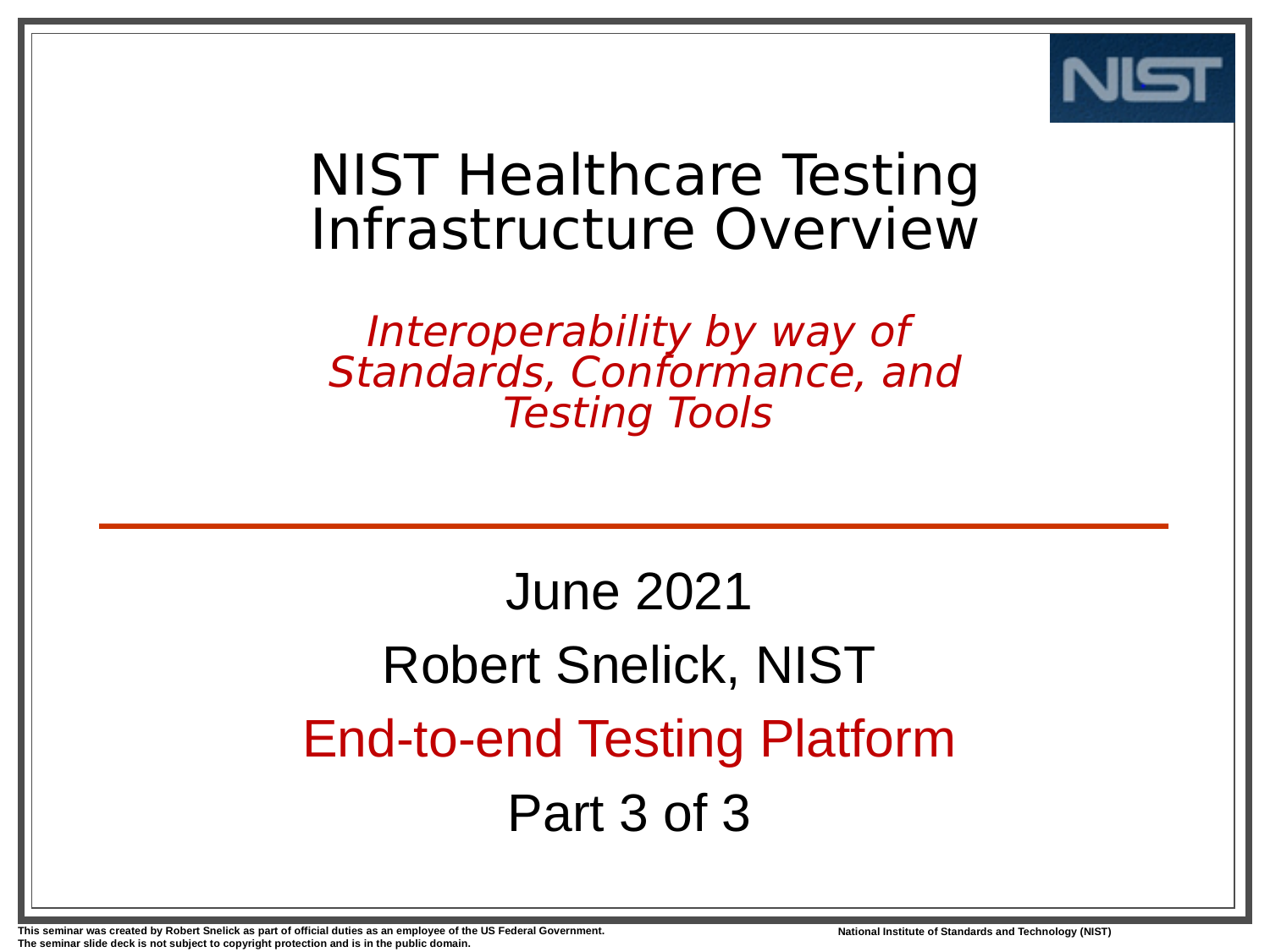

# NIST Healthcare Testing Infrastructure Overview Interoperability by way of  Standards, Conformance, and Testing Tools
June 2021
Robert Snelick, NIST
End-to-end Testing Platform
Part 3 of 3